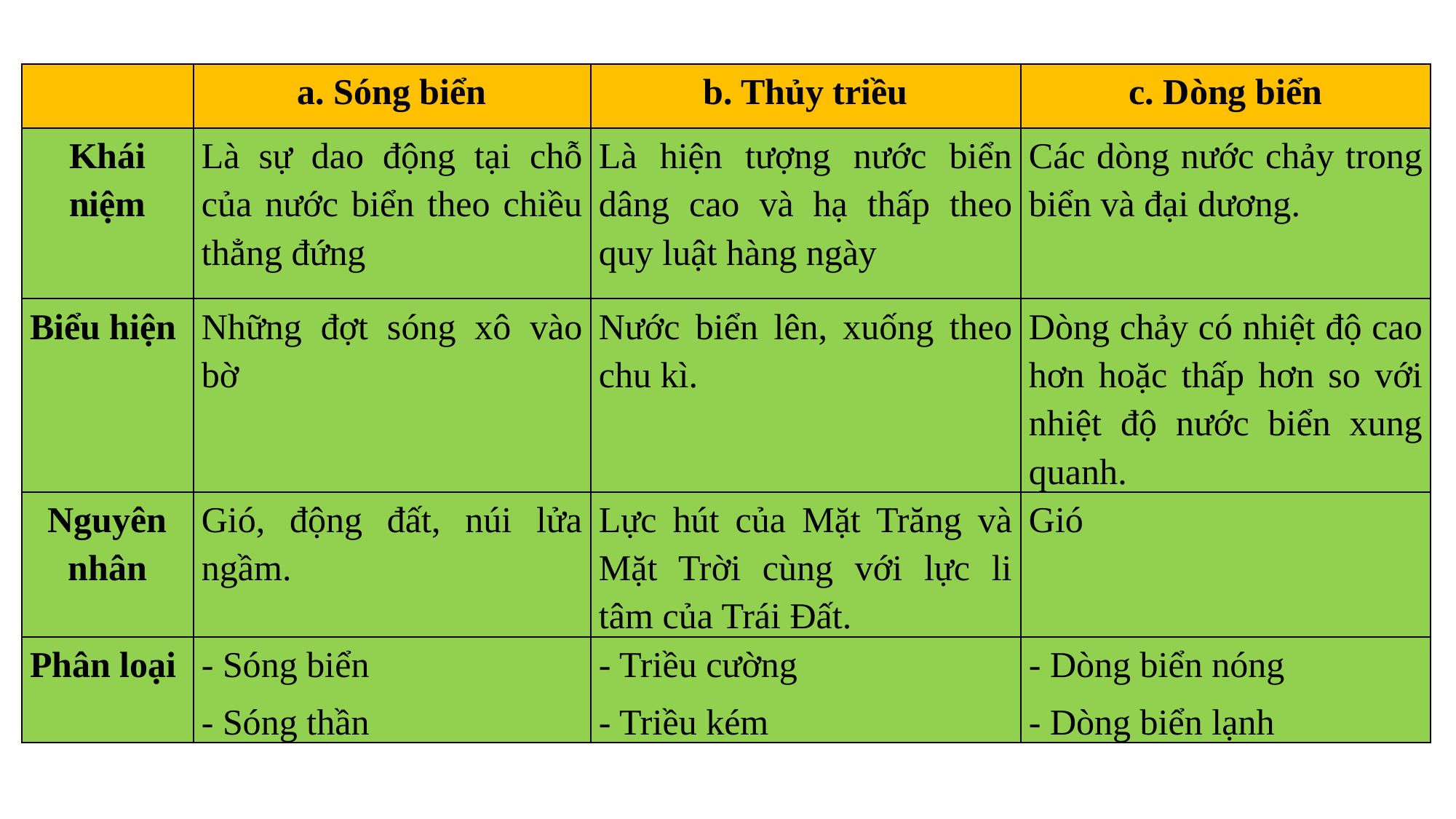

|  | a. Sóng biển | b. Thủy triều | c. Dòng biển |
| --- | --- | --- | --- |
| Khái niệm | Là sự dao động tại chỗ của nước biển theo chiều thẳng đứng | Là hiện tượng nước biển dâng cao và hạ thấp theo quy luật hàng ngày | Các dòng nước chảy trong biển và đại dương. |
| Biểu hiện | Những đợt sóng xô vào bờ | Nước biển lên, xuống theo chu kì. | Dòng chảy có nhiệt độ cao hơn hoặc thấp hơn so với nhiệt độ nước biển xung quanh. |
| Nguyên nhân | Gió, động đất, núi lửa ngầm. | Lực hút của Mặt Trăng và Mặt Trời cùng với lực li tâm của Trái Đất. | Gió |
| Phân loại | - Sóng biển - Sóng thần | - Triều cường - Triều kém | - Dòng biển nóng - Dòng biển lạnh |